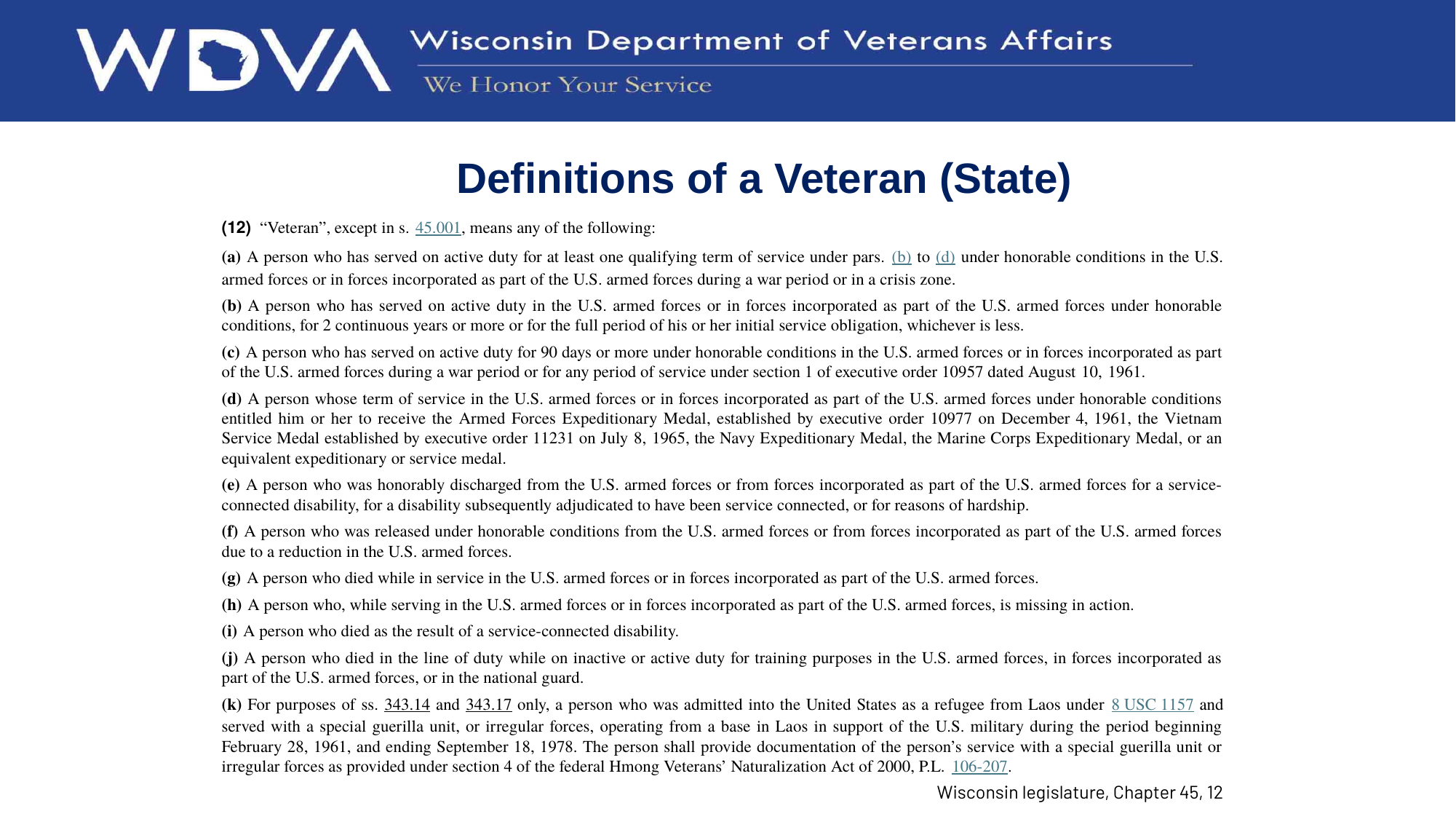

Definitions of a Veteran (State)
(12) “Veteran”, except in s. 45.001, means any of the following:
(a) A person who has served on active duty for at least one qualifying term of service under pars. (b) to (d) under honorable conditions in the U.S. armed forces or in forces incorporated as part of the U.S. armed forces during a war period or in a crisis zone.
(b) A person who has served on active duty in the U.S. armed forces or in forces incorporated as part of the U.S. armed forces under honorable conditions, for 2 continuous years or more or for the full period of his or her initial service obligation, whichever is less.
(c) A person who has served on active duty for 90 days or more under honorable conditions in the U.S. armed forces or in forces incorporated as part of the U.S. armed forces during a war period or for any period of service under section 1 of executive order 10957 dated August 10, 1961.
(d) A person whose term of service in the U.S. armed forces or in forces incorporated as part of the U.S. armed forces under honorable conditions entitled him or her to receive the Armed Forces Expeditionary Medal, established by executive order 10977 on December 4, 1961, the Vietnam Service Medal established by executive order 11231 on July 8, 1965, the Navy Expeditionary Medal, the Marine Corps Expeditionary Medal, or an equivalent expeditionary or service medal.
(e) A person who was honorably discharged from the U.S. armed forces or from forces incorporated as part of the U.S. armed forces for a service-connected disability, for a disability subsequently adjudicated to have been service connected, or for reasons of hardship.
(f) A person who was released under honorable conditions from the U.S. armed forces or from forces incorporated as part of the U.S. armed forces due to a reduction in the U.S. armed forces.
(g) A person who died while in service in the U.S. armed forces or in forces incorporated as part of the U.S. armed forces.
(h) A person who, while serving in the U.S. armed forces or in forces incorporated as part of the U.S. armed forces, is missing in action.
(i) A person who died as the result of a service-connected disability.
(j) A person who died in the line of duty while on inactive or active duty for training purposes in the U.S. armed forces, in forces incorporated as part of the U.S. armed forces, or in the national guard.
(k) For purposes of ss. 343.14 and 343.17 only, a person who was admitted into the United States as a refugee from Laos under 8 USC 1157 and served with a special guerilla unit, or irregular forces, operating from a base in Laos in support of the U.S. military during the period beginning February 28, 1961, and ending September 18, 1978. The person shall provide documentation of the person’s service with a special guerilla unit or irregular forces as provided under section 4 of the federal Hmong Veterans’ Naturalization Act of 2000, P.L. 106-207.
Wisconsin legislature, Chapter 45, 12